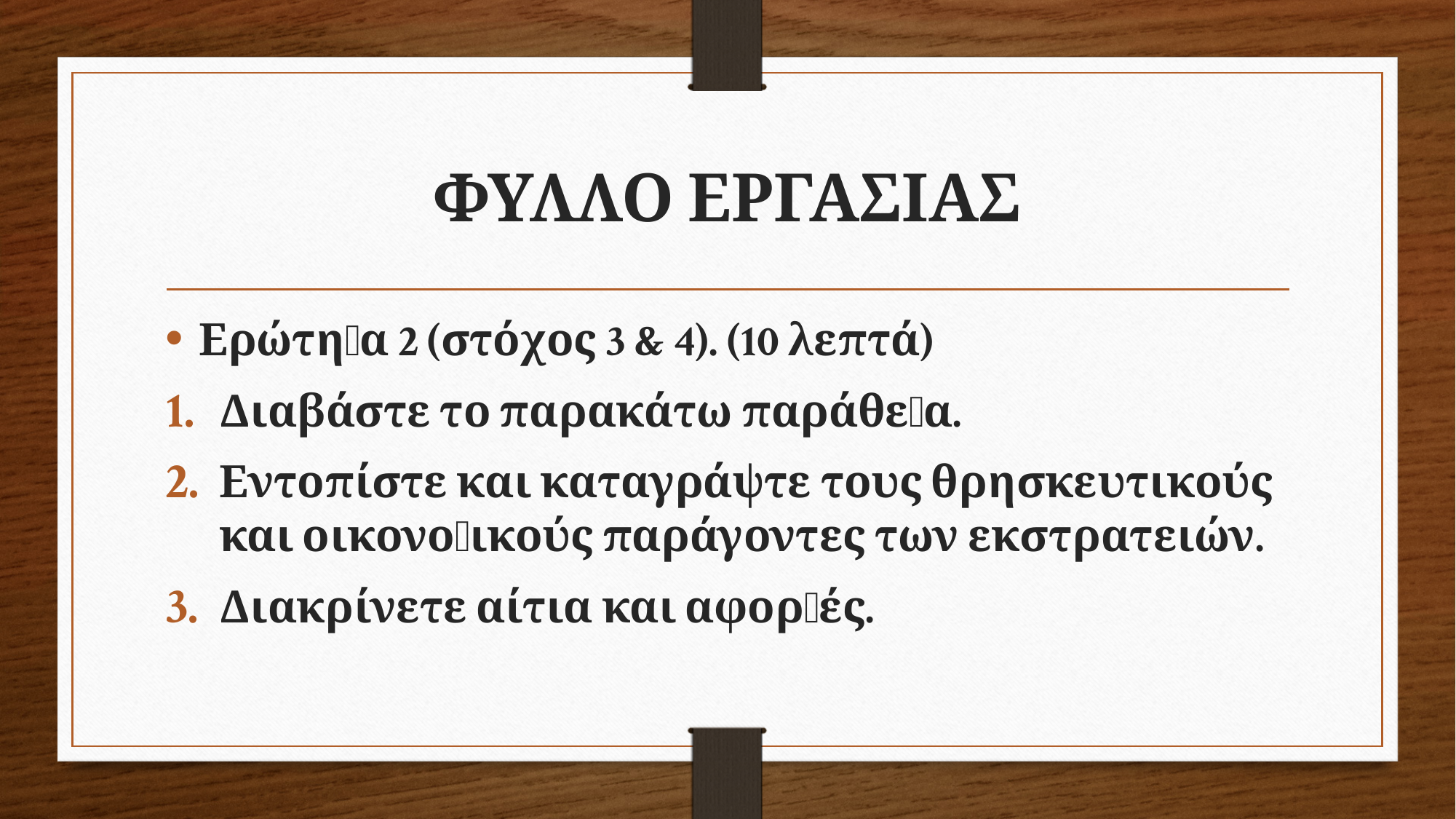

# ΦΥΛΛΟ ΕΡΓΑΣΙΑΣ
Ερώτημα 2 (στόχος 3 & 4). (10 λεπτά)
Διαβάστε το παρακάτω παράθεμα.
Εντοπίστε και καταγράψτε τους θρησκευτικούς και οικονομικούς παράγοντες των εκστρατειών.
Διακρίνετε αίτια και αφορμές.